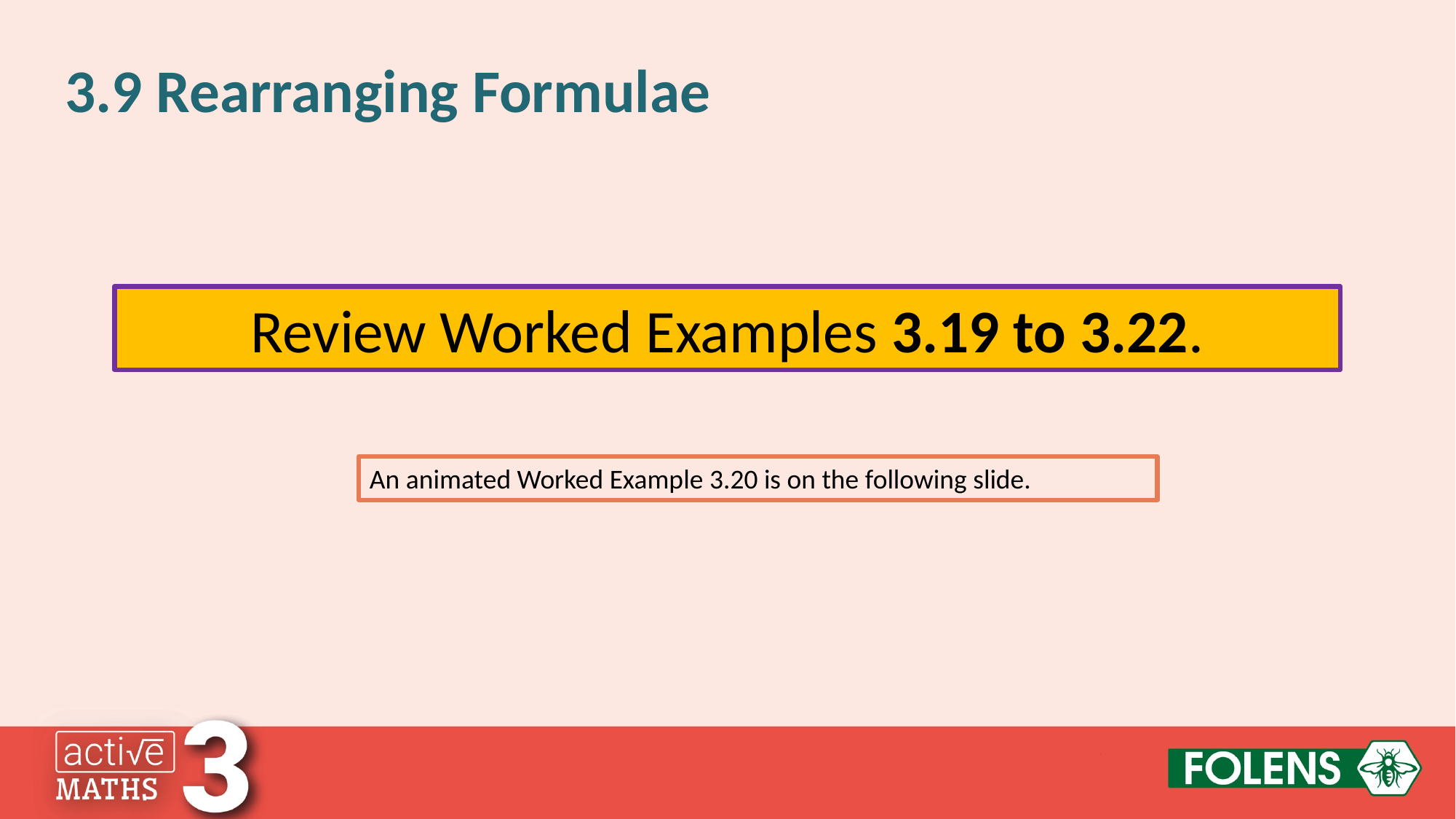

3.9 Rearranging Formulae
Review Worked Examples 3.19 to 3.22.
An animated Worked Example 3.20 is on the following slide.